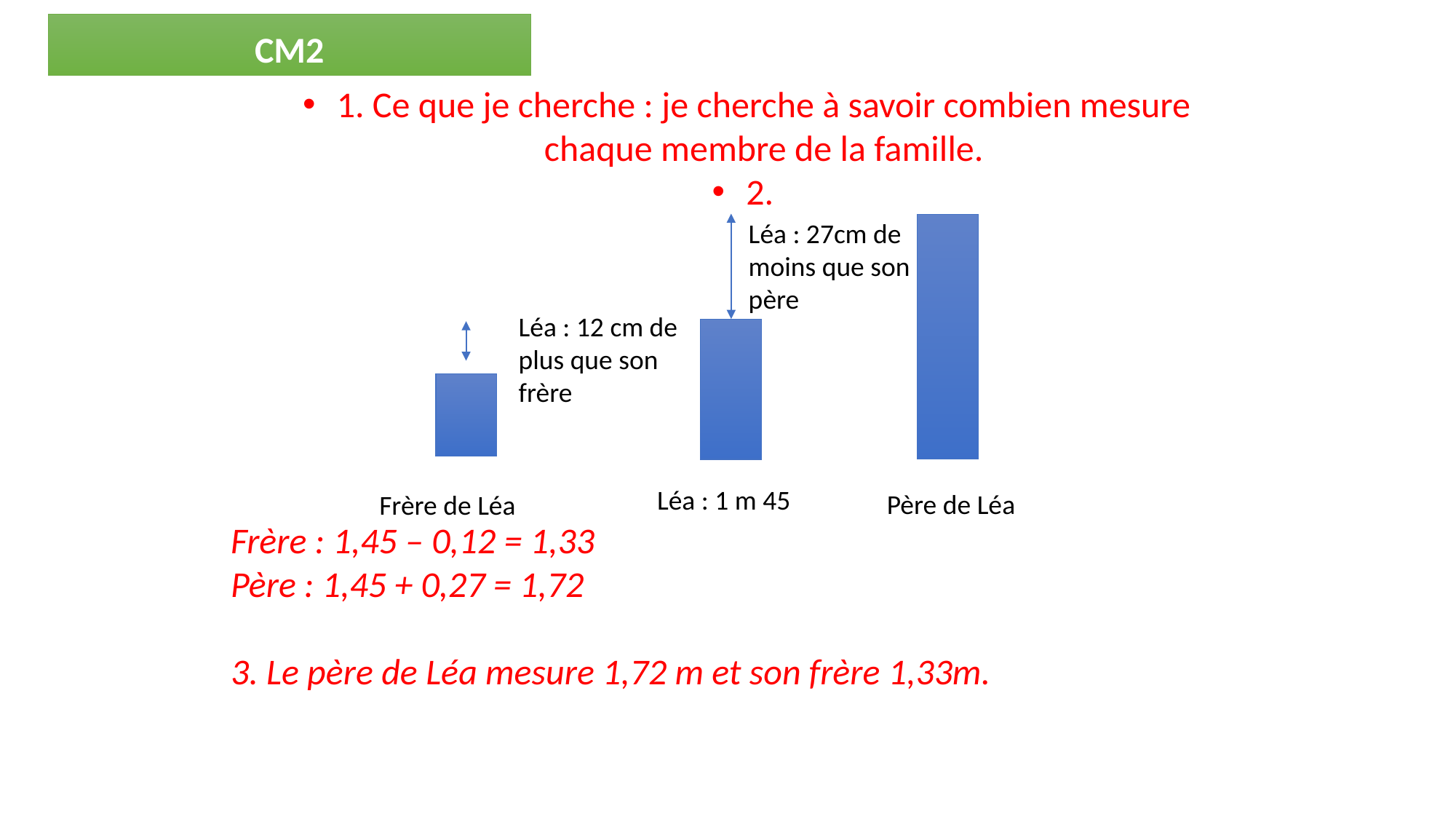

CM2
1. Ce que je cherche : je cherche à savoir combien mesure chaque membre de la famille.
2.

Léa : 27cm de moins que son père

Léa : 12 cm de plus que son frère

Léa : 1 m 45
Père de Léa
Frère de Léa
Frère : 1,45 – 0,12 = 1,33 						Père : 1,45 + 0,27 = 1,72

3. Le père de Léa mesure 1,72 m et son frère 1,33m.